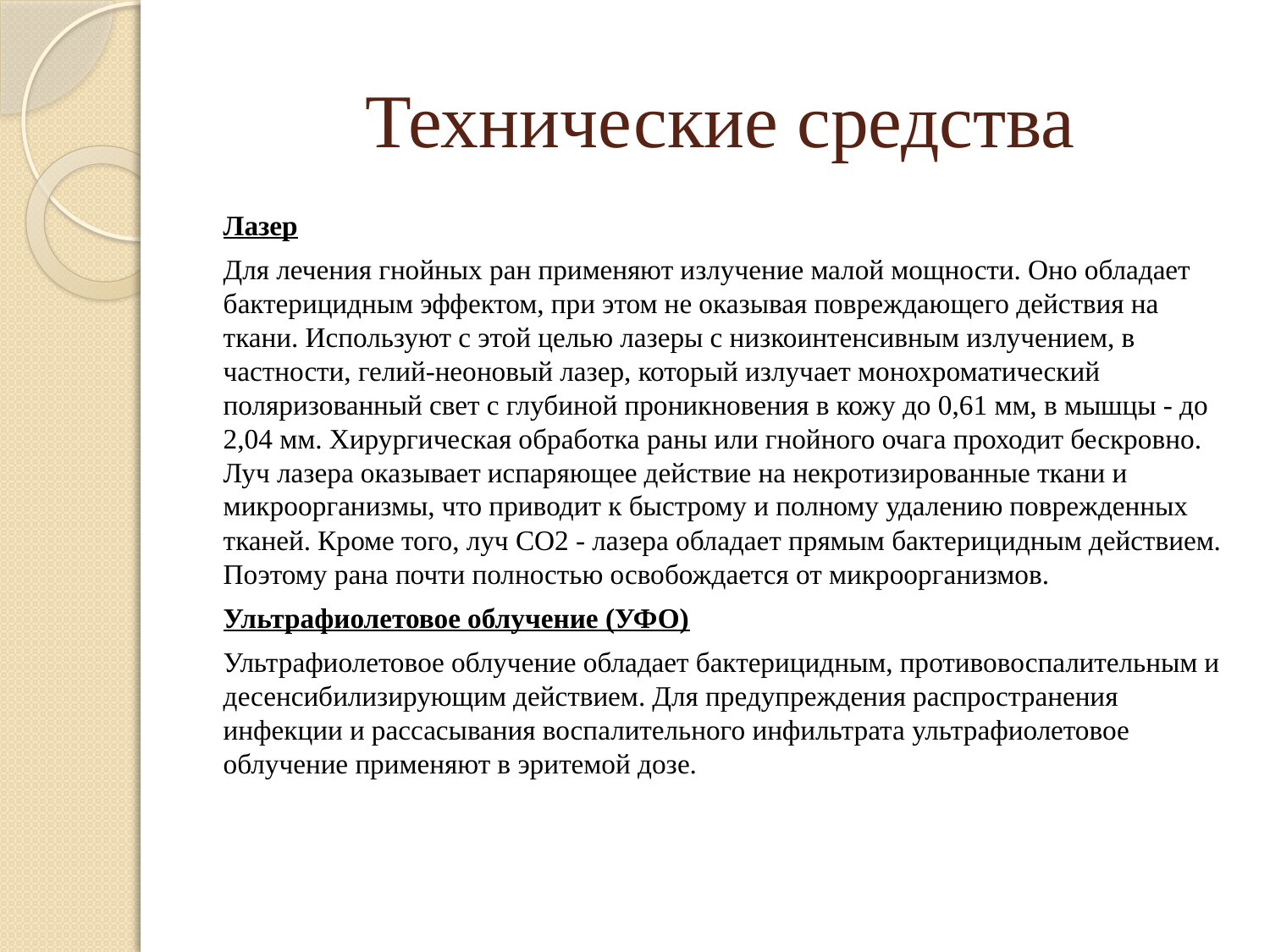

# Технические средства
Лазер
Для лечения гнойных ран применяют излучение малой мощности. Оно обладает бактерицидным эффектом, при этом не оказывая повреждающего действия на ткани. Используют с этой целью лазеры с низкоинтенсивным излучением, в частности, гелий-неоновый лазер, который излучает монохроматический поляризованный свет с глубиной проникновения в кожу до 0,61 мм, в мышцы - до 2,04 мм. Хирургическая обработка раны или гнойного очага проходит бескровно. Луч лазера оказывает испаряющее действие на некротизированные ткани и микроорганизмы, что приводит к быстрому и полному удалению поврежденных тканей. Кроме того, луч СО2 - лазера обладает прямым бактерицидным действием. Поэтому рана почти полностью освобождается от микроорганизмов.
Ультрафиолетовое облучение (УФО)
Ультрафиолетовое облучение обладает бактерицидным, противовоспалительным и десенсибилизирующим действием. Для предупреждения распространения инфекции и рассасывания воспалительного инфильтрата ультрафиолетовое облучение применяют в эритемой дозе.